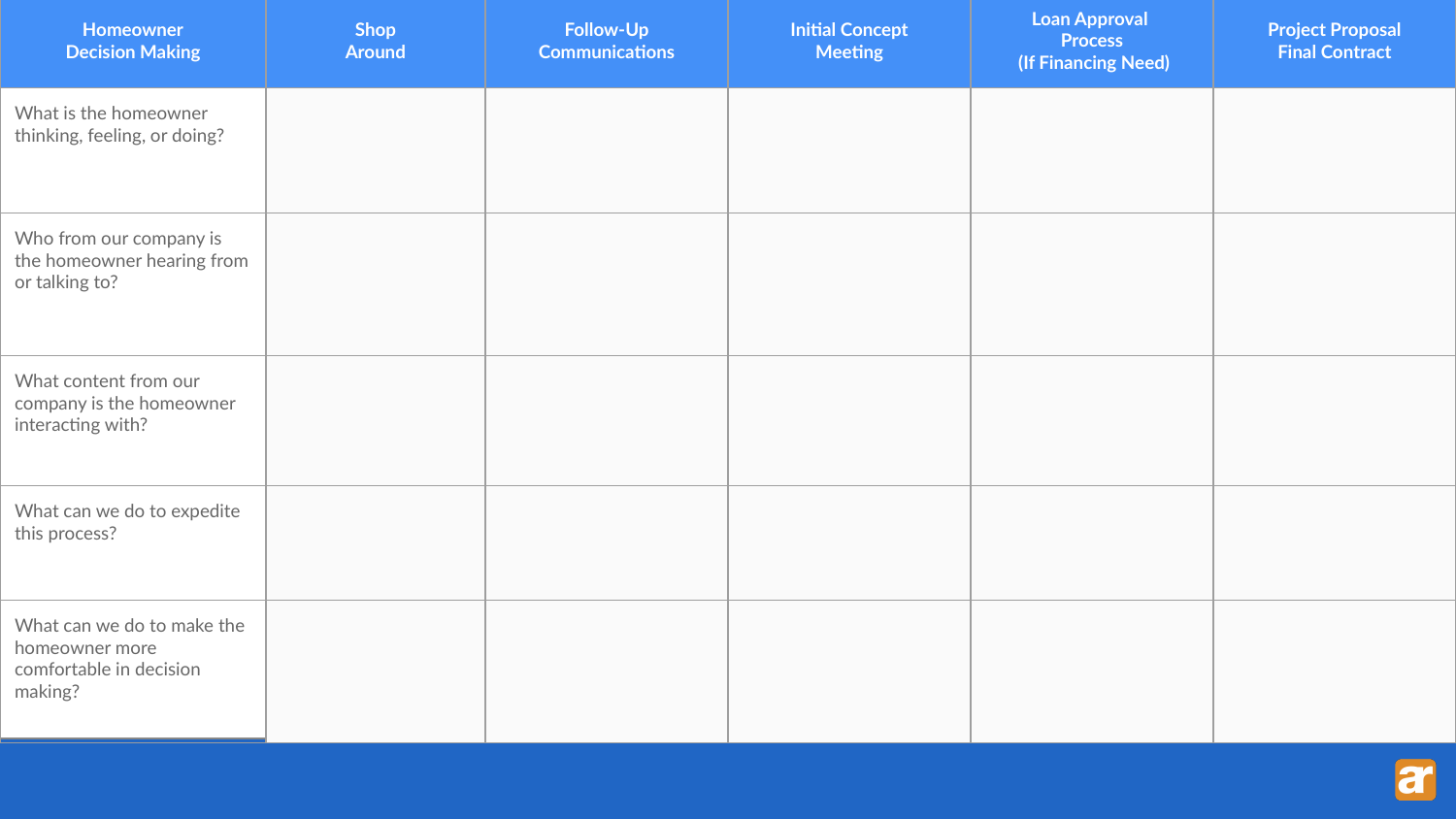

| Homeowner Decision Making | Shop Around | Follow-Up Communications | Initial Concept Meeting | Loan Approval Process (If Financing Need) | Project Proposal Final Contract |
| --- | --- | --- | --- | --- | --- |
| What is the homeowner thinking, feeling, or doing? |  |  |  |  |  |
| Who from our company is the homeowner hearing from or talking to? |  |  |  |  |  |
| What content from our company is the homeowner interacting with? |  |  |  |  |  |
| What can we do to expedite this process? |  |  |  |  |  |
| What can we do to make the homeowner more comfortable in decision making? |  |  |  |  |  |